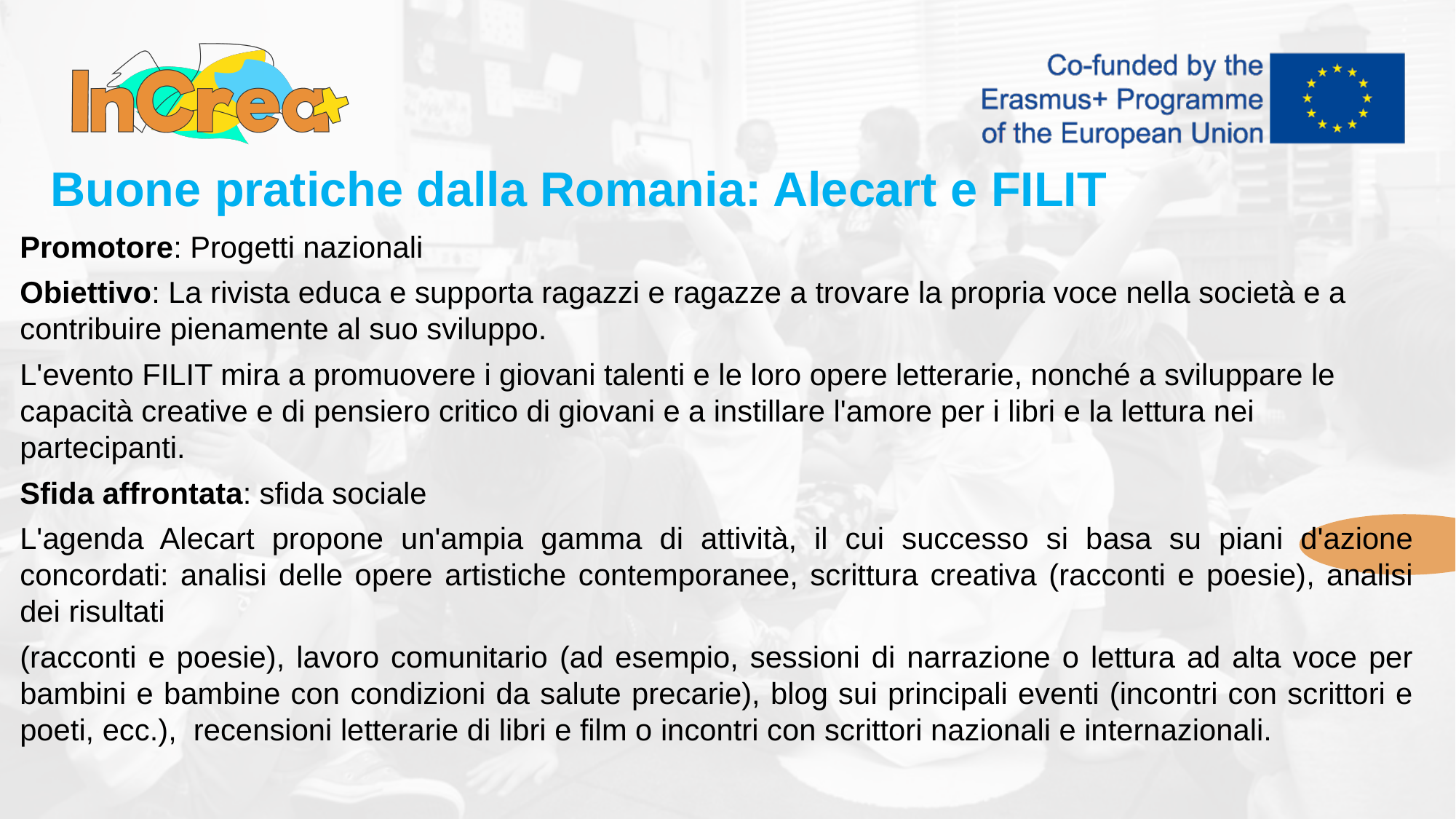

Buone pratiche dalla Romania: Alecart e FILIT
Promotore: Progetti nazionali
Obiettivo: La rivista educa e supporta ragazzi e ragazze a trovare la propria voce nella società e a contribuire pienamente al suo sviluppo.
L'evento FILIT mira a promuovere i giovani talenti e le loro opere letterarie, nonché a sviluppare le capacità creative e di pensiero critico di giovani e a instillare l'amore per i libri e la lettura nei partecipanti.
Sfida affrontata: sfida sociale
L'agenda Alecart propone un'ampia gamma di attività, il cui successo si basa su piani d'azione concordati: analisi delle opere artistiche contemporanee, scrittura creativa (racconti e poesie), analisi dei risultati
(racconti e poesie), lavoro comunitario (ad esempio, sessioni di narrazione o lettura ad alta voce per bambini e bambine con condizioni da salute precarie), blog sui principali eventi (incontri con scrittori e poeti, ecc.),  recensioni letterarie di libri e film o incontri con scrittori nazionali e internazionali.